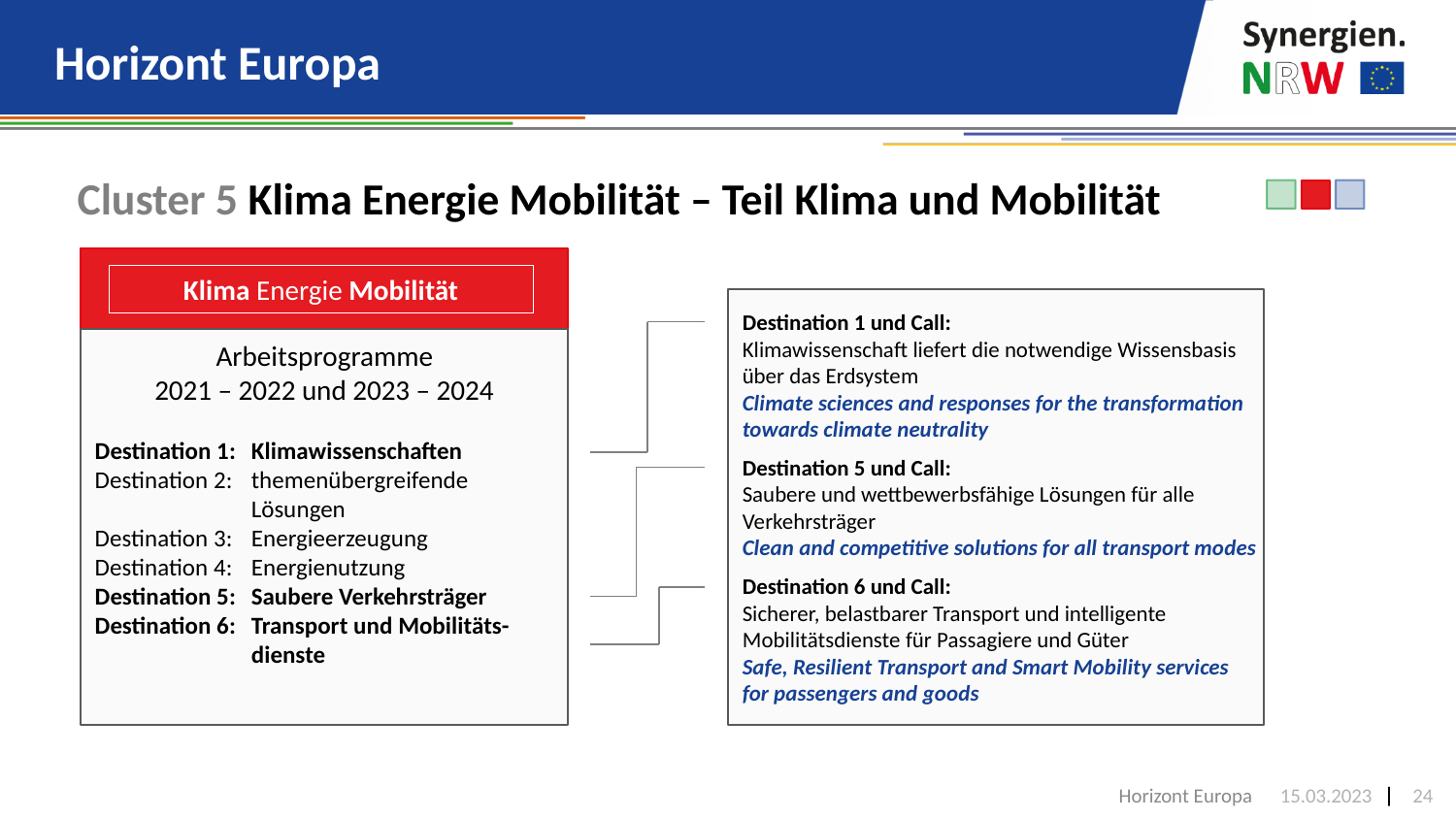

# Horizont Europa
Cluster 5 Klima Energie Mobilität – Teil Klima und Mobilität

Klima Energie Mobilität
Destination 1 und Call:
Klimawissenschaft liefert die notwendige Wissensbasis über das Erdsystem
Climate sciences and responses for the transformation towards climate neutrality
Destination 5 und Call:
Saubere und wettbewerbsfähige Lösungen für alle Verkehrsträger
Clean and competitive solutions for all transport modes
Destination 6 und Call:
Sicherer, belastbarer Transport und intelligente Mobilitätsdienste für Passagiere und Güter
Safe, Resilient Transport and Smart Mobility services for passengers and goods

Arbeitsprogramme
2021 – 2022 und 2023 – 2024
Destination 1:	Klimawissenschaften
Destination 2:	themenübergreifende Lösungen
Destination 3:	Energieerzeugung
Destination 4:	Energienutzung
Destination 5:	Saubere Verkehrsträger
Destination 6:	Transport und Mobilitäts- dienste

Horizont Europa
15.03.2023
24